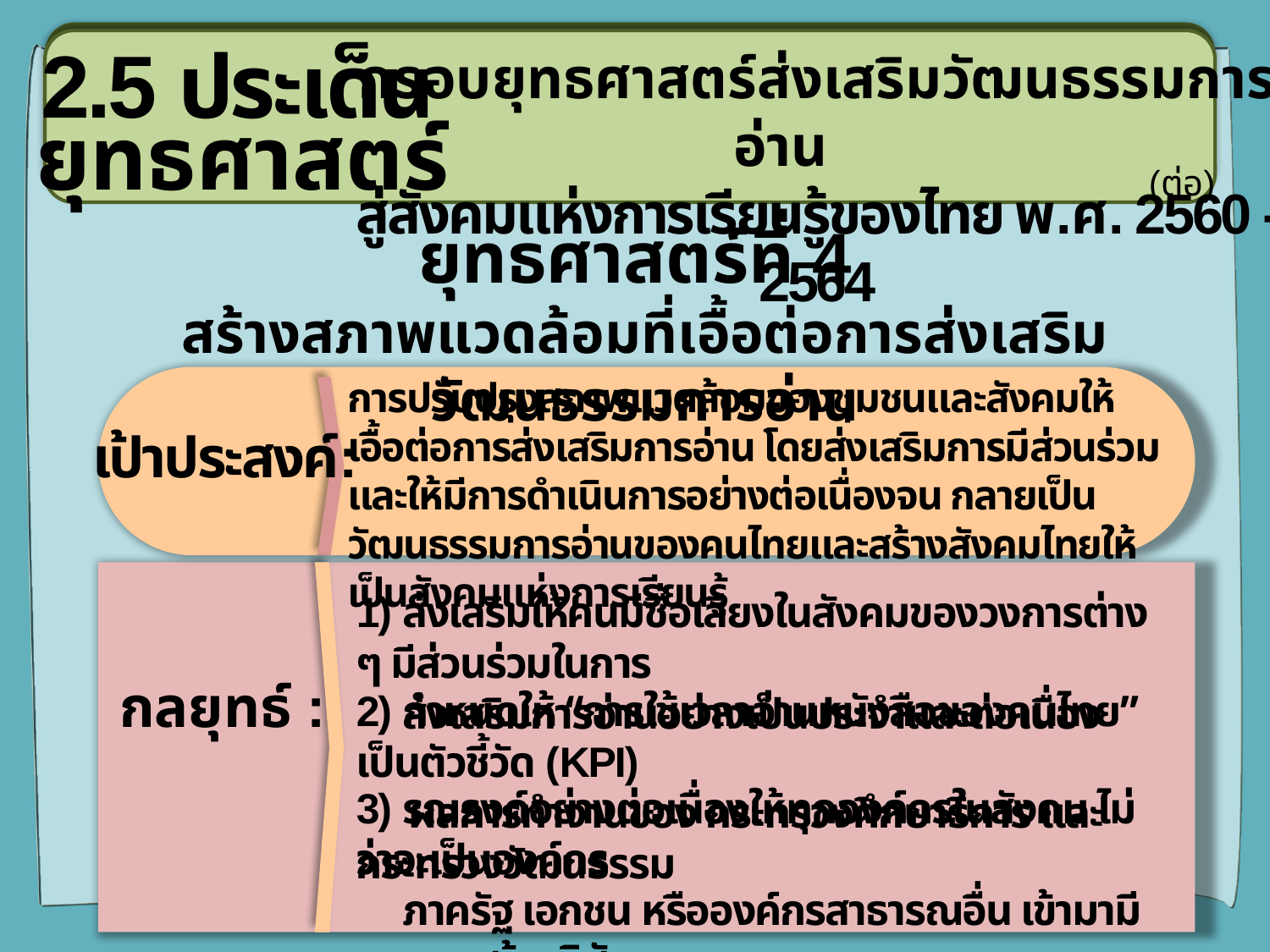

2.5 ประเด็น

กรอบยุทธศาสตร์ส่งเสริมวัฒนธรรมการอ่าน
สู่สังคมแห่งการเรียนรู้ของไทย พ.ศ. 2560 - 2564
ยุทธศาสตร์
(ต่อ)
ยุทธศาสตร์ที่ 4
สร้างสภาพแวดล้อมที่เอื้อต่อการส่งเสริมวัฒนธรรมการอ่าน
การปรับปรุงสภาพแวดล้อมของชุมชนและสังคมให้เอื้อต่อการส่งเสริมการอ่าน โดยส่งเสริมการมีส่วนร่วมและให้มีการดำเนินการอย่างต่อเนื่องจน กลายเป็นวัฒนธรรมการอ่านของคนไทยและสร้างสังคมไทยให้เป็นสังคมแห่งการเรียนรู้

เป้าประสงค์:

1) ส่งเสริมให้คนมีชื่อเสียงในสังคมของวงการต่าง ๆ มีส่วนร่วมในการ
     ส่งเสริมการอ่านอย่างเป็นประจำและต่อเนื่อง
กลยุทธ์ :
2) กำหนดให้ “การใช้เวลาอ่านหนังสือของคนไทย” เป็นตัวชี้วัด (KPI)
     ผลการทำงานของ กระทรวงศึกษาธิการ และกระทรวงวัฒนธรรม
3) รณรงค์อย่างต่อเนื่องให้ทุกองค์กรในสังคม ไม่ว่าจะเป็นองค์กร
     ภาครัฐ เอกชน หรือองค์กรสาธารณอื่น เข้ามามีบทบาทสร้างนิสัย
     รักการอ่านของคนไทย